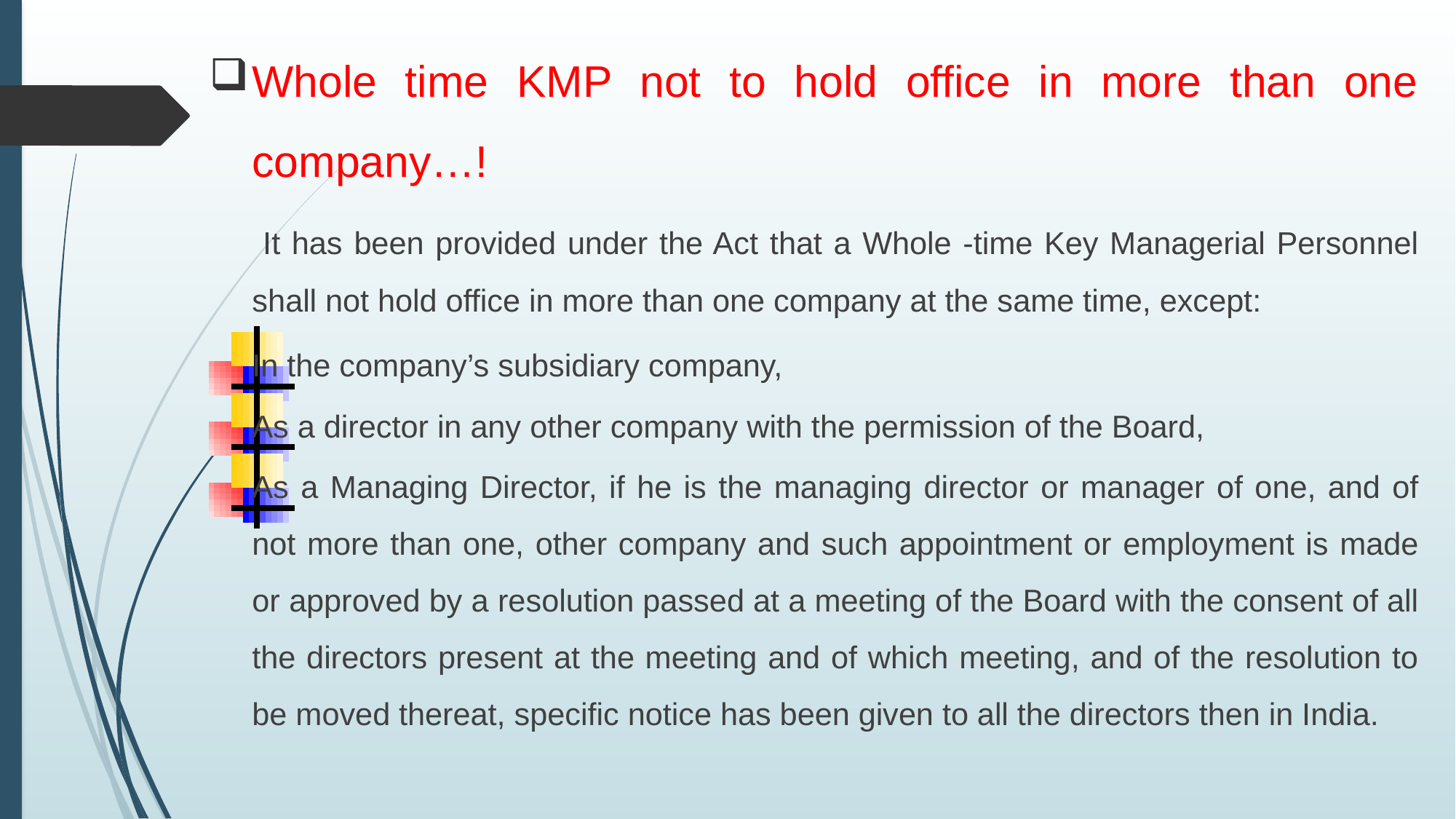

Whole time KMP not to hold office in more than one company…!
    It has been provided under the Act that a Whole -time Key Managerial Personnel shall not hold office in more than one company at the same time, except:
In the company’s subsidiary company,
As a director in any other company with the permission of the Board,
As a Managing Director, if he is the managing director or manager of one, and of not more than one, other company and such appointment or employment is made or approved by a resolution passed at a meeting of the Board with the consent of all the directors present at the meeting and of which meeting, and of the resolution to be moved thereat, specific notice has been given to all the directors then in India.